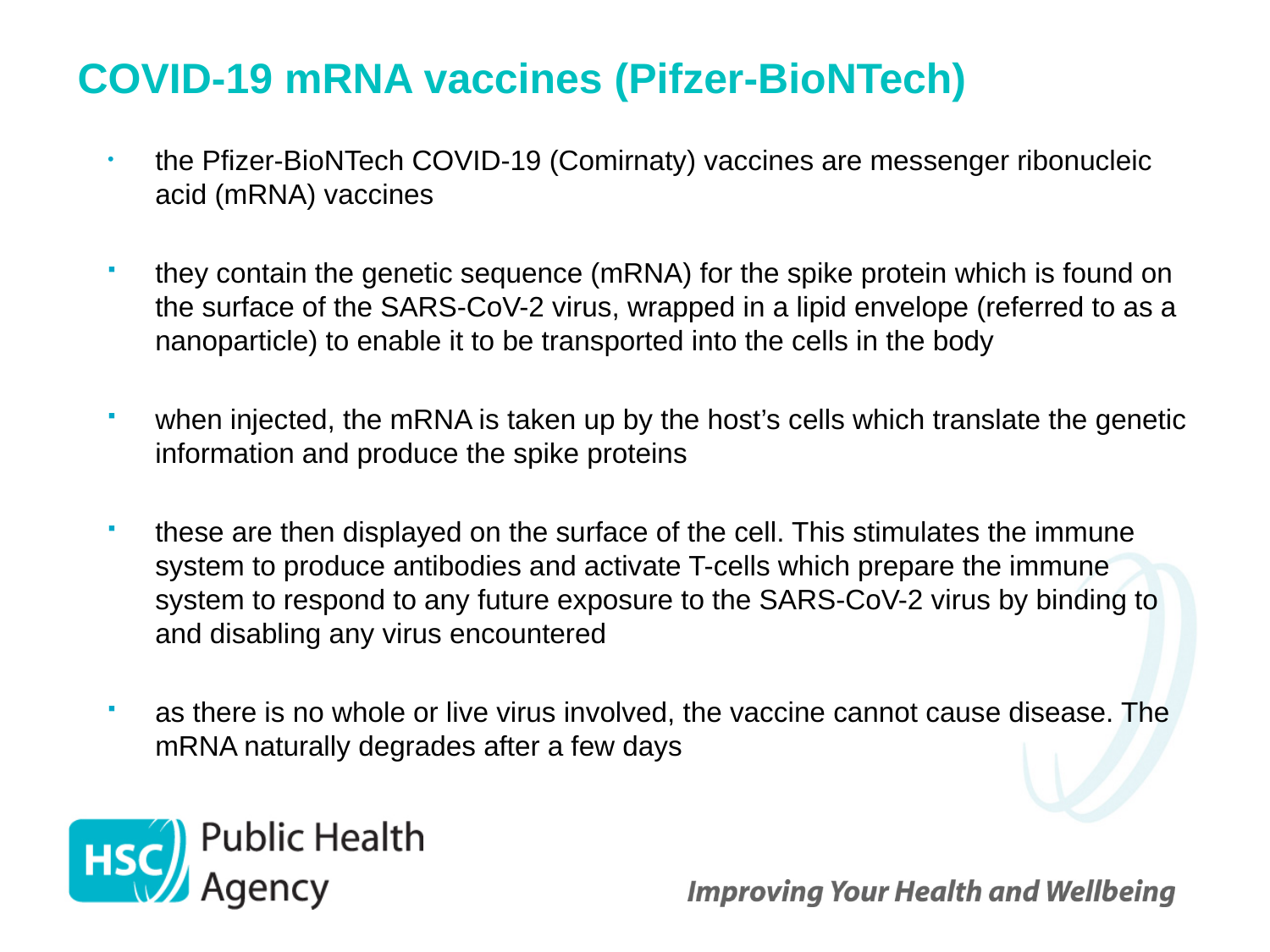

# COVID-19 mRNA vaccines (Pifzer-BioNTech)
the Pfizer-BioNTech COVID-19 (Comirnaty) vaccines are messenger ribonucleic acid (mRNA) vaccines

they contain the genetic sequence (mRNA) for the spike protein which is found on the surface of the SARS-CoV-2 virus, wrapped in a lipid envelope (referred to as a nanoparticle) to enable it to be transported into the cells in the body

when injected, the mRNA is taken up by the host’s cells which translate the genetic information and produce the spike proteins

these are then displayed on the surface of the cell. This stimulates the immune system to produce antibodies and activate T-cells which prepare the immune system to respond to any future exposure to the SARS-CoV-2 virus by binding to and disabling any virus encountered

as there is no whole or live virus involved, the vaccine cannot cause disease. The mRNA naturally degrades after a few days